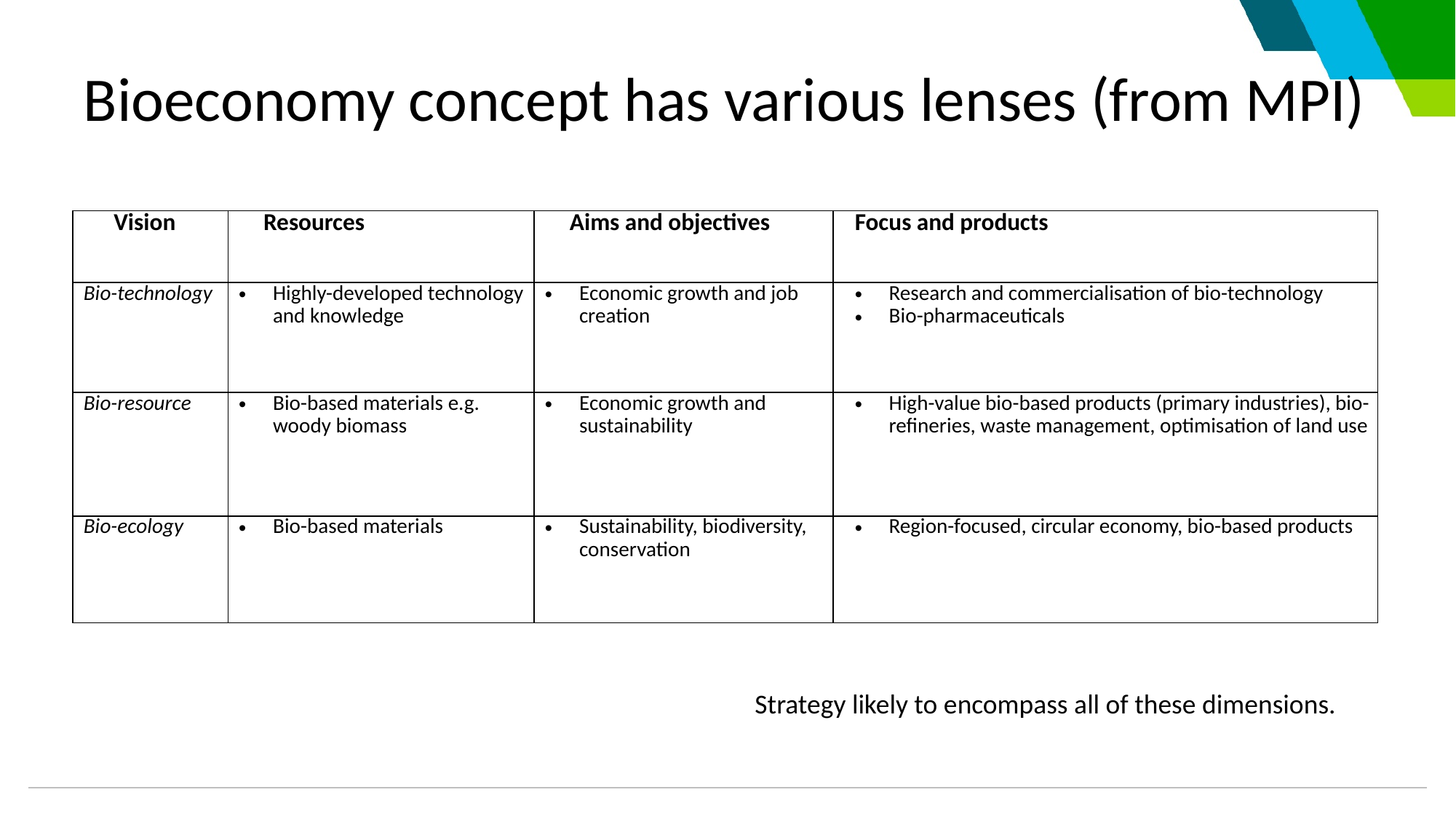

# Bioeconomy concept has various lenses (from MPI)
| Vision | Resources | Aims and objectives | Focus and products |
| --- | --- | --- | --- |
| Bio-technology | Highly-developed technology and knowledge | Economic growth and job creation | Research and commercialisation of bio-technology Bio-pharmaceuticals |
| Bio-resource | Bio-based materials e.g. woody biomass | Economic growth and sustainability | High-value bio-based products (primary industries), bio-refineries, waste management, optimisation of land use |
| Bio-ecology | Bio-based materials | Sustainability, biodiversity, conservation | Region-focused, circular economy, bio-based products |
Strategy likely to encompass all of these dimensions.